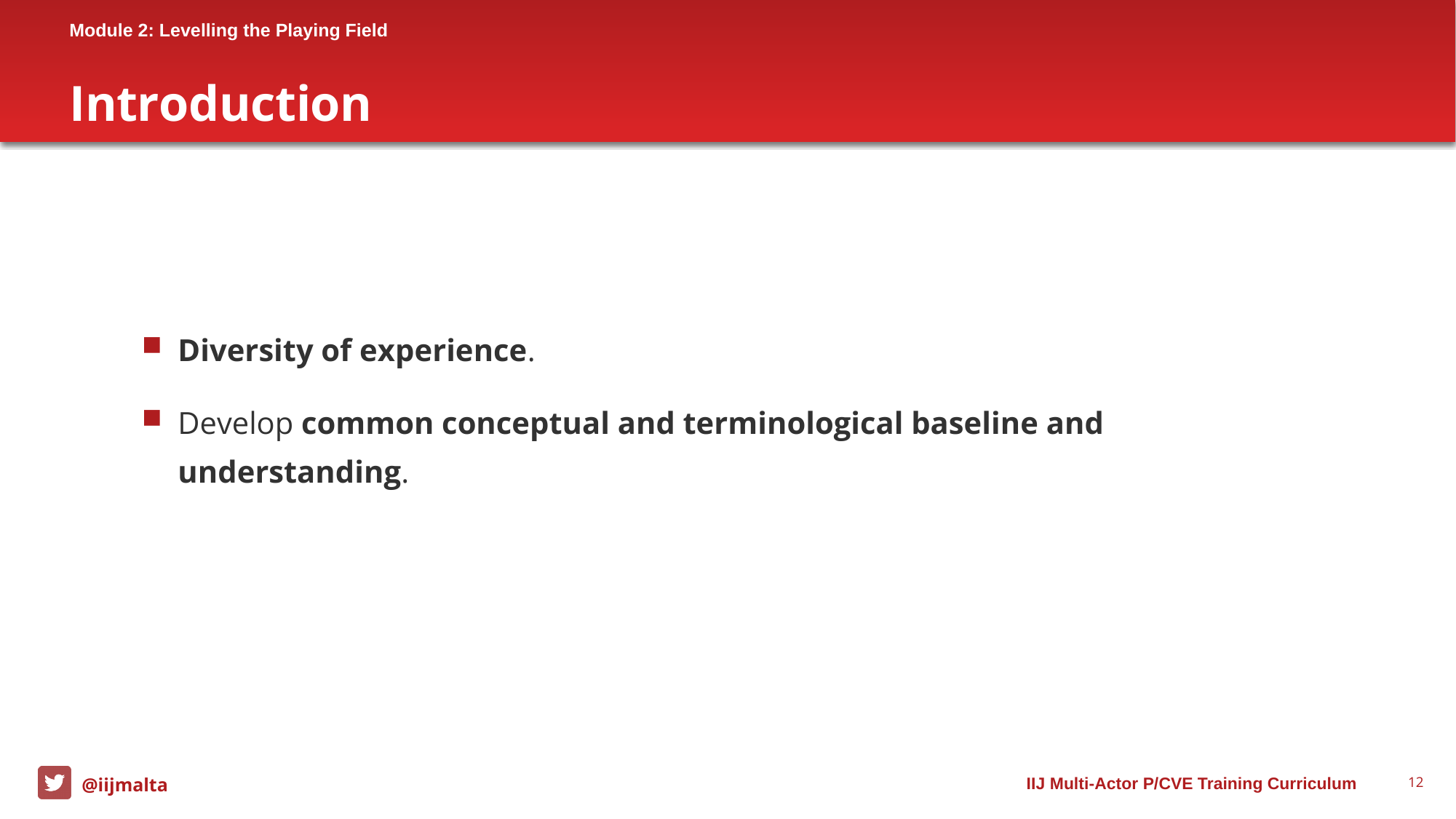

Module 2: Levelling the Playing Field
# Introduction
Diversity of experience.
Develop common conceptual and terminological baseline and understanding.
IIJ Multi-Actor P/CVE Training Curriculum
12